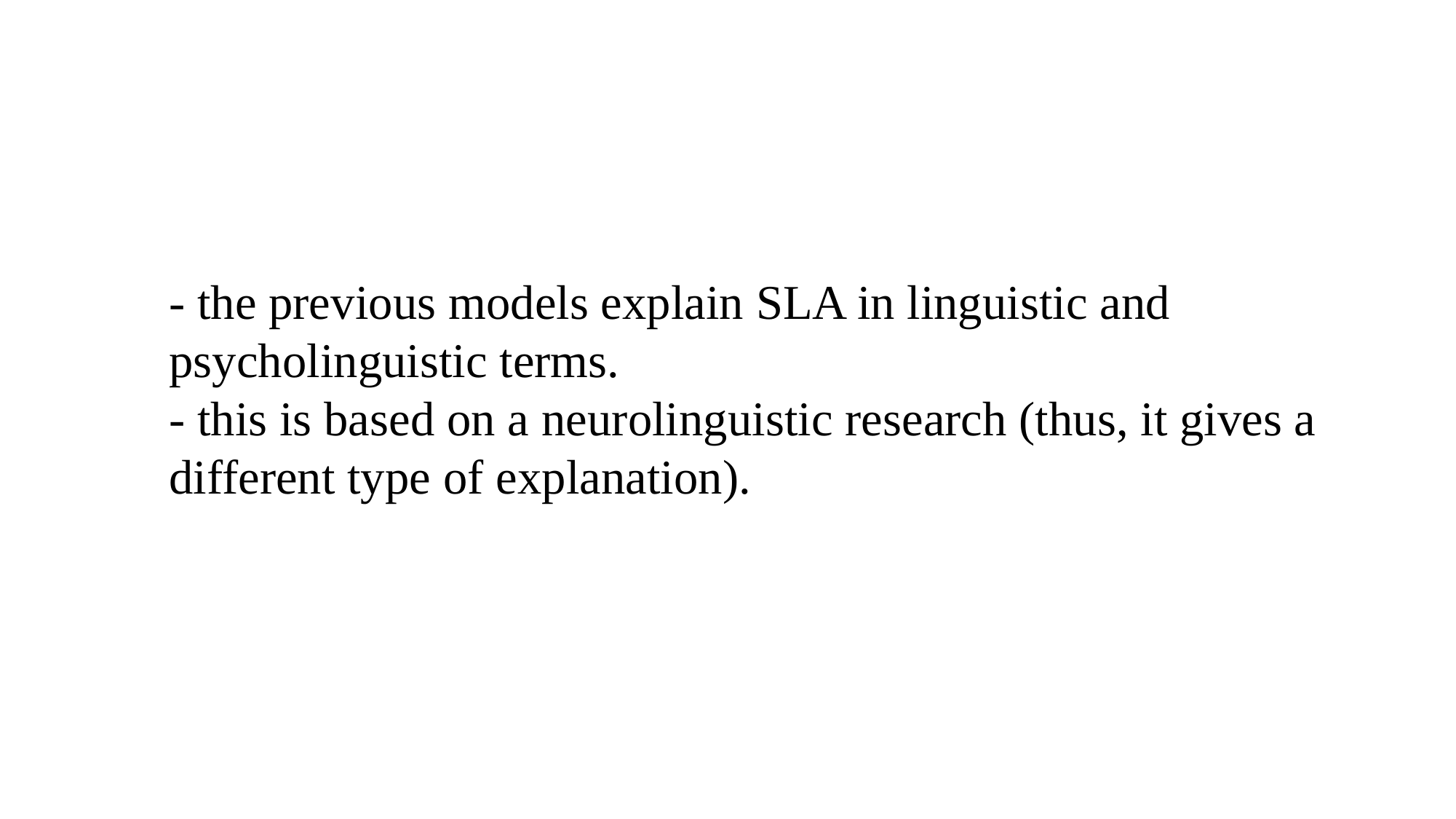

- the previous models explain SLA in linguistic and psycholinguistic terms.
- this is based on a neurolinguistic research (thus, it gives a different type of explanation).